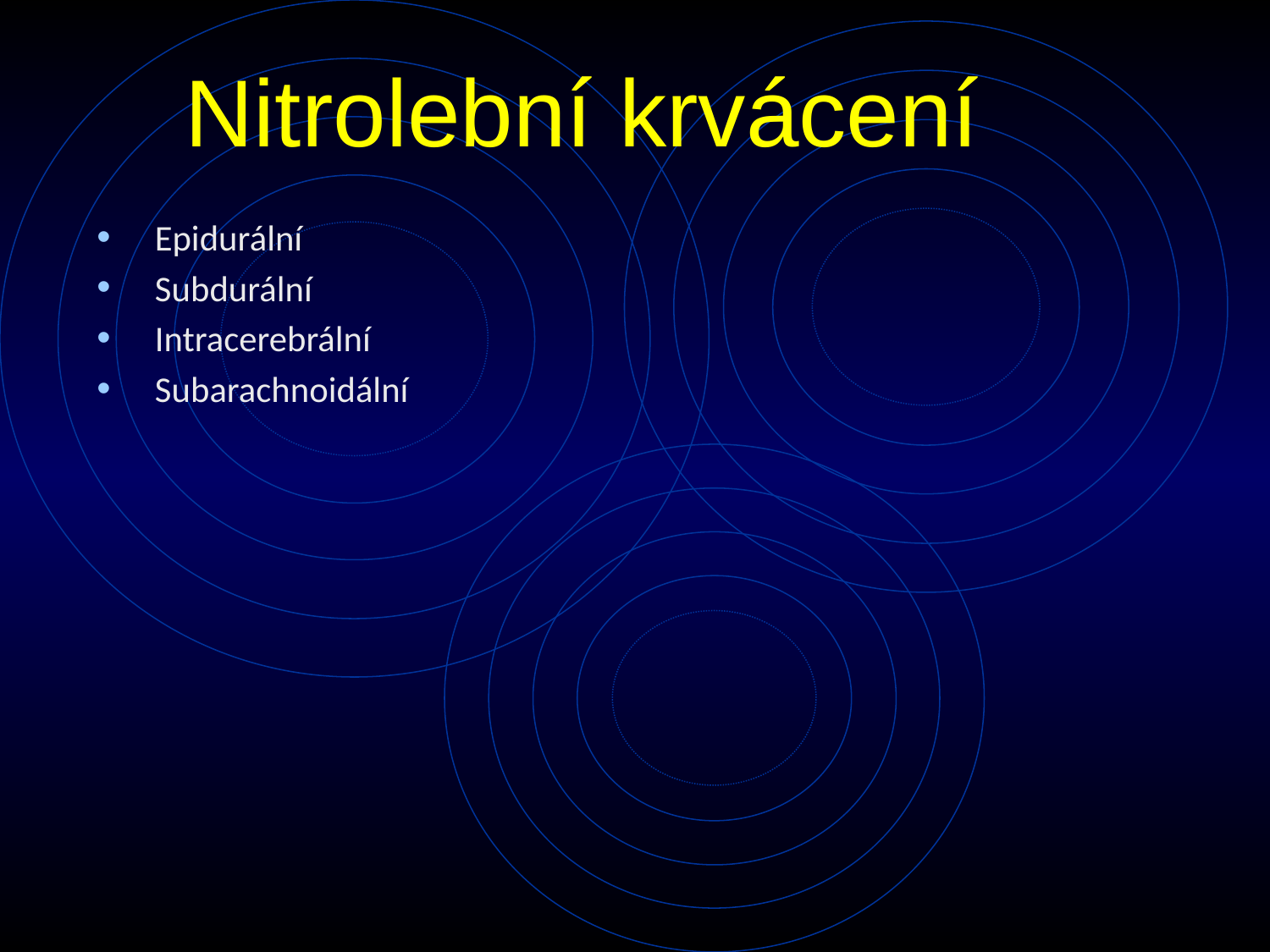

# Nitrolební krvácení
Epidurální
Subdurální
Intracerebrální
Subarachnoidální